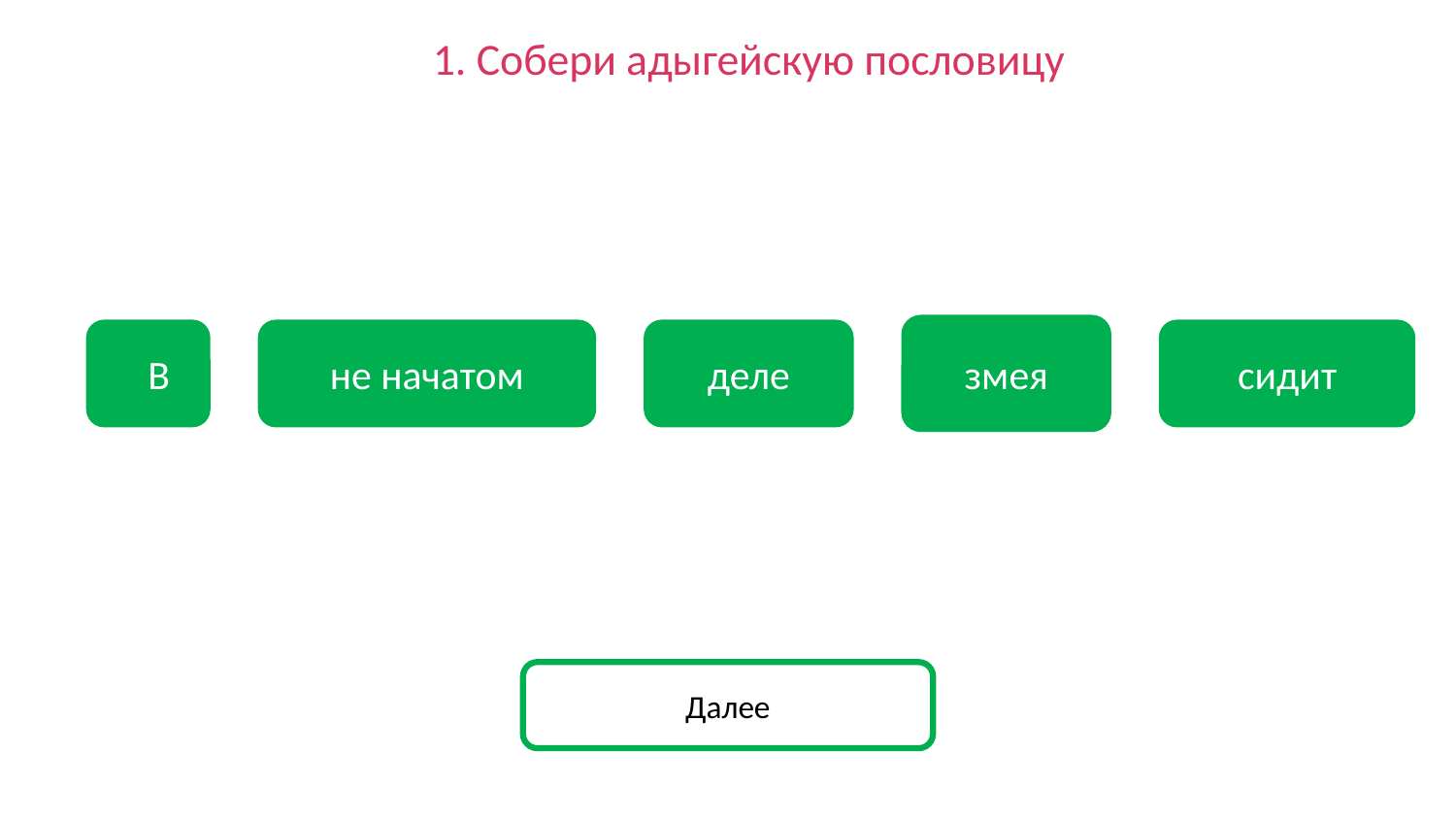

1. Собери адыгейскую пословицу
В
не начатом
деле
змея
сидит
Далее